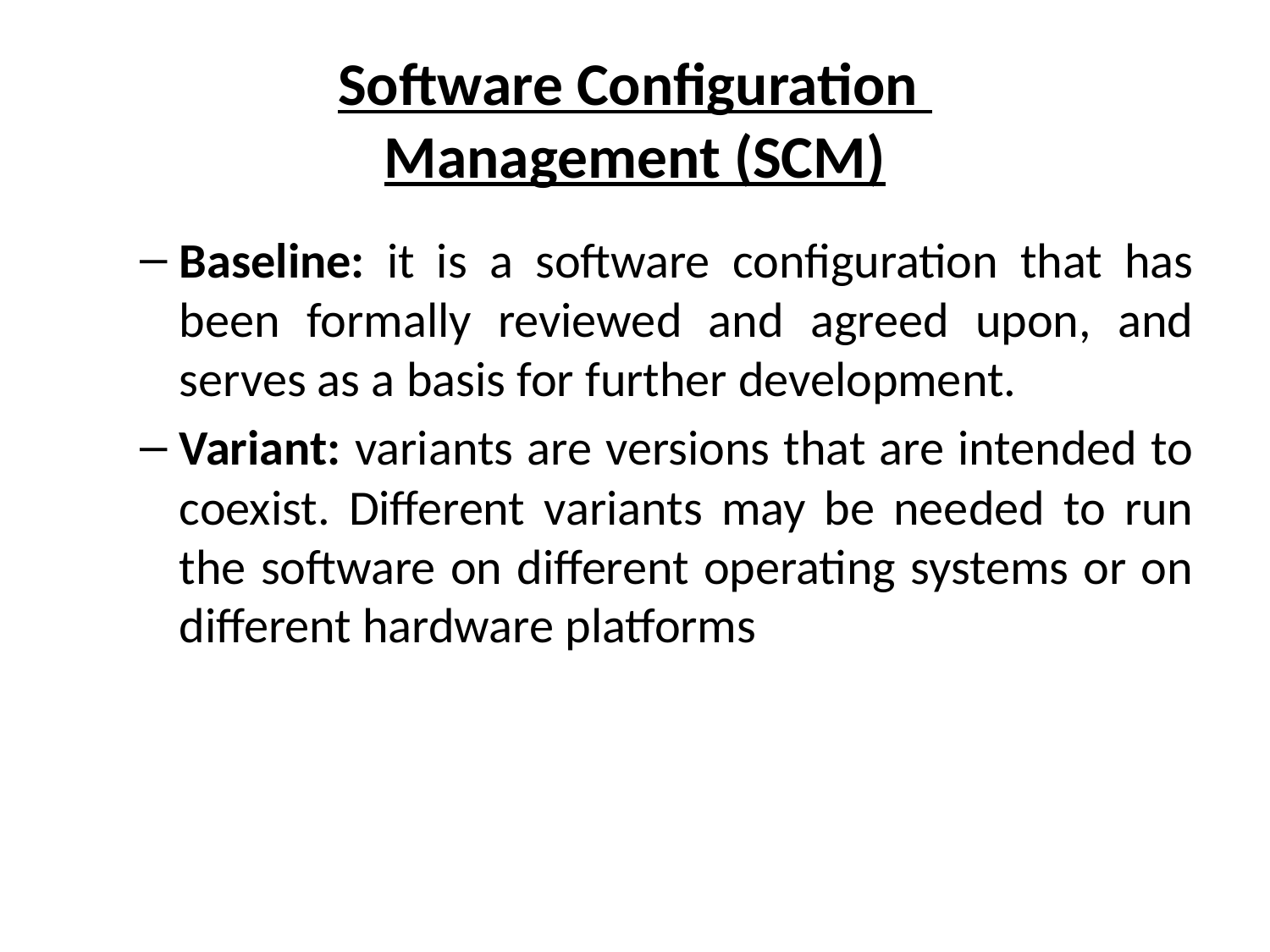

# Software Configuration Management (SCM)
Baseline: it is a software configuration that has been formally reviewed and agreed upon, and serves as a basis for further development.
Variant: variants are versions that are intended to coexist. Different variants may be needed to run the software on different operating systems or on different hardware platforms